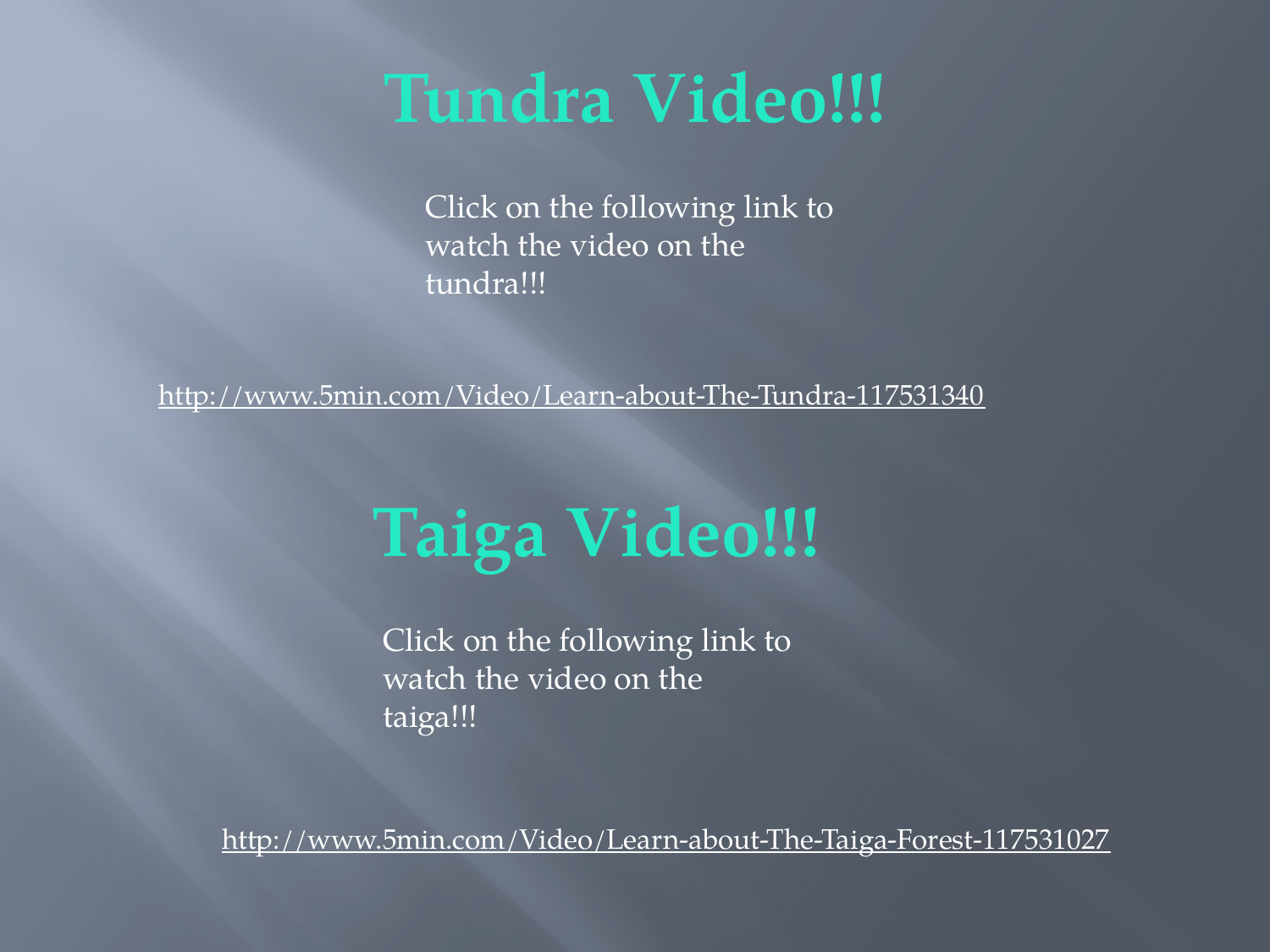

Tundra Video!!!
Click on the following link to watch the video on the tundra!!!
http://www.5min.com/Video/Learn-about-The-Tundra-117531340
Taiga Video!!!
Click on the following link to watch the video on the taiga!!!
http://www.5min.com/Video/Learn-about-The-Taiga-Forest-117531027